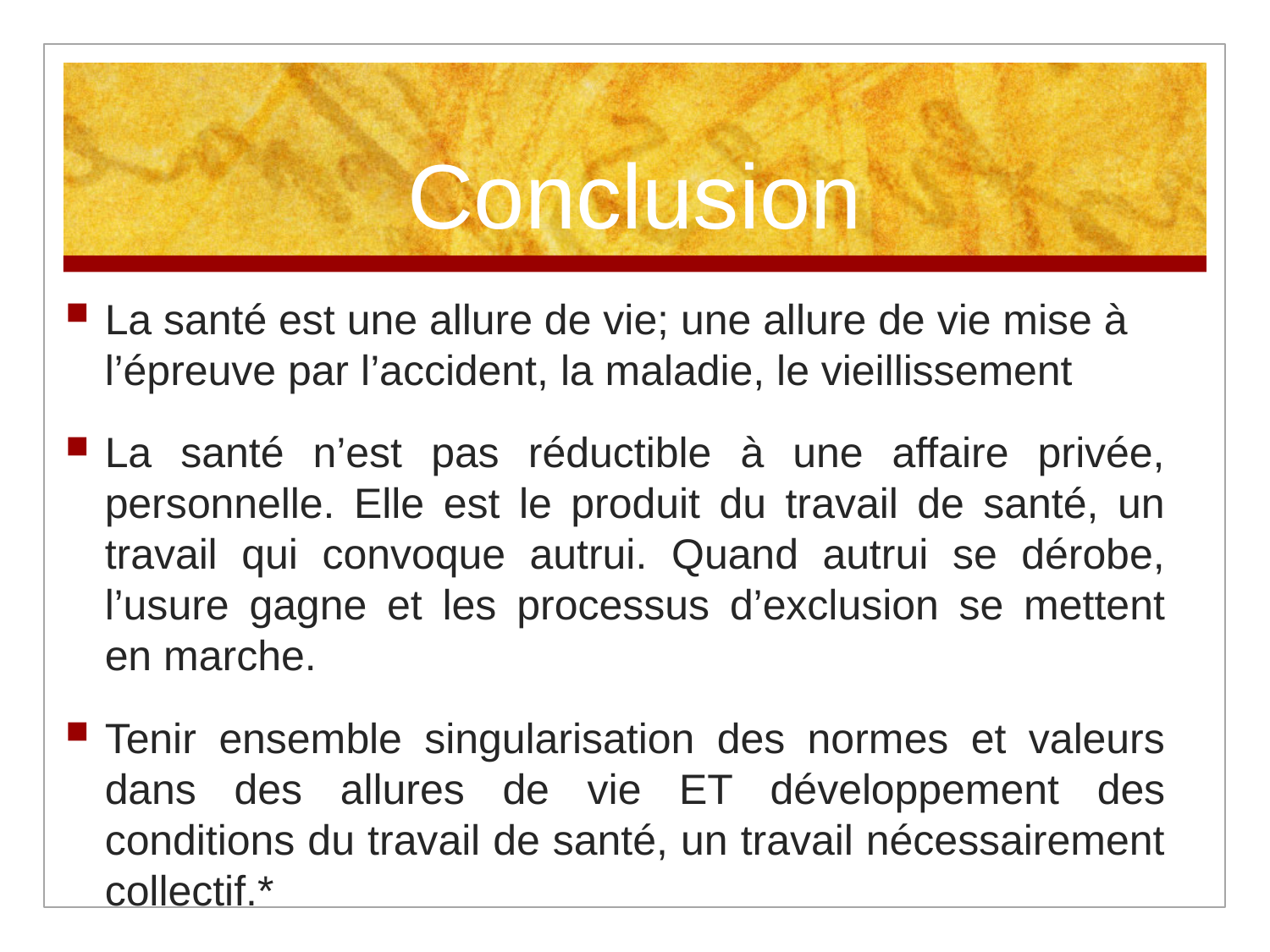

# Conclusion
La santé est une allure de vie; une allure de vie mise à l’épreuve par l’accident, la maladie, le vieillissement
La santé n’est pas réductible à une affaire privée, personnelle. Elle est le produit du travail de santé, un travail qui convoque autrui. Quand autrui se dérobe, l’usure gagne et les processus d’exclusion se mettent en marche.
Tenir ensemble singularisation des normes et valeurs dans des allures de vie ET développement des conditions du travail de santé, un travail nécessairement collectif.*